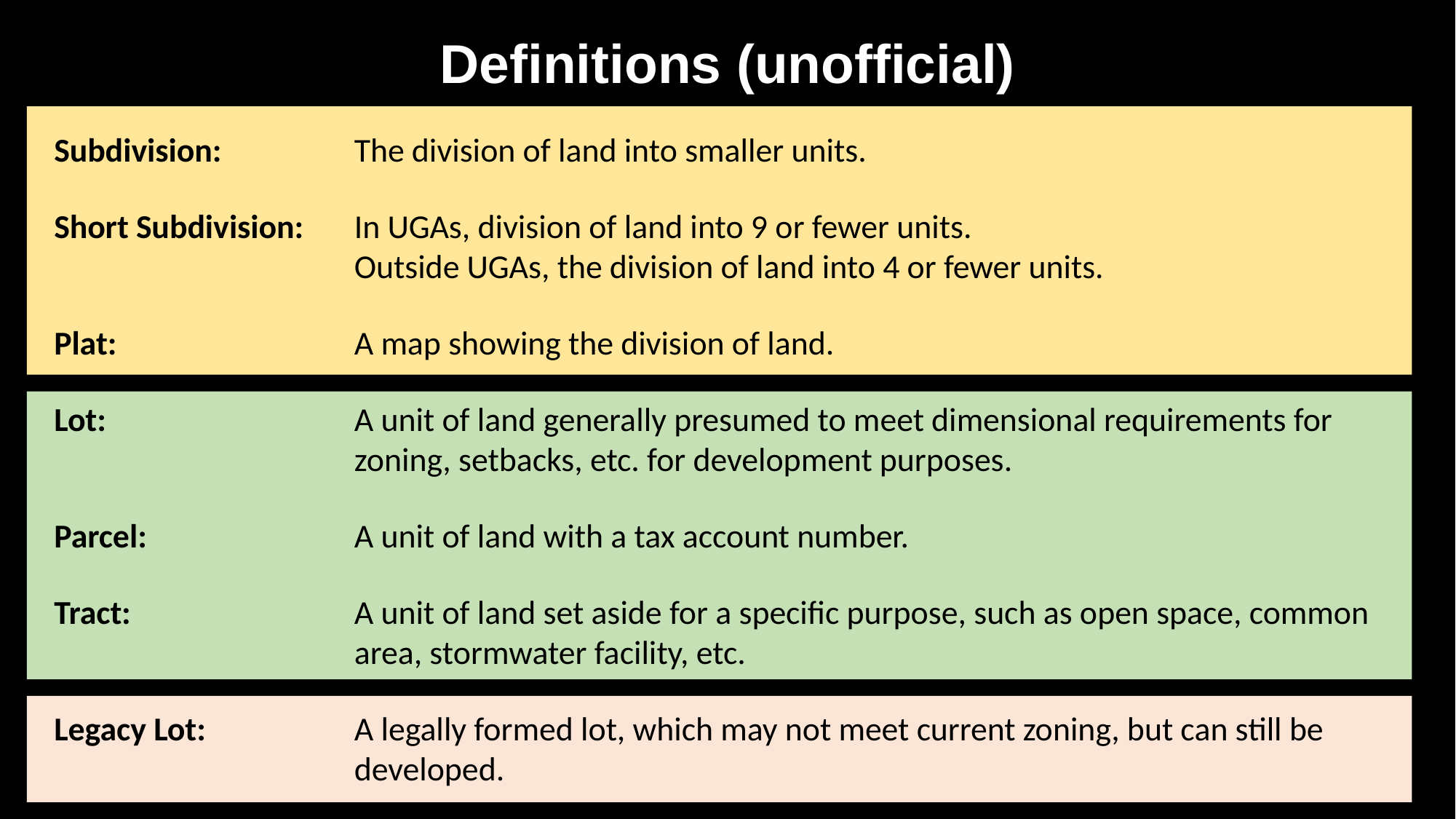

Definitions (unofficial)

Subdivision: 	The division of land into smaller units.
Short Subdivision: 	In UGAs, division of land into 9 or fewer units.
Outside UGAs, the division of land into 4 or fewer units.
Plat:	A map showing the division of land.
Lot:	A unit of land generally presumed to meet dimensional requirements for zoning, setbacks, etc. for development purposes.
Parcel:	A unit of land with a tax account number.
Tract:	A unit of land set aside for a specific purpose, such as open space, common area, stormwater facility, etc.
Legacy Lot:	A legally formed lot, which may not meet current zoning, but can still be developed.